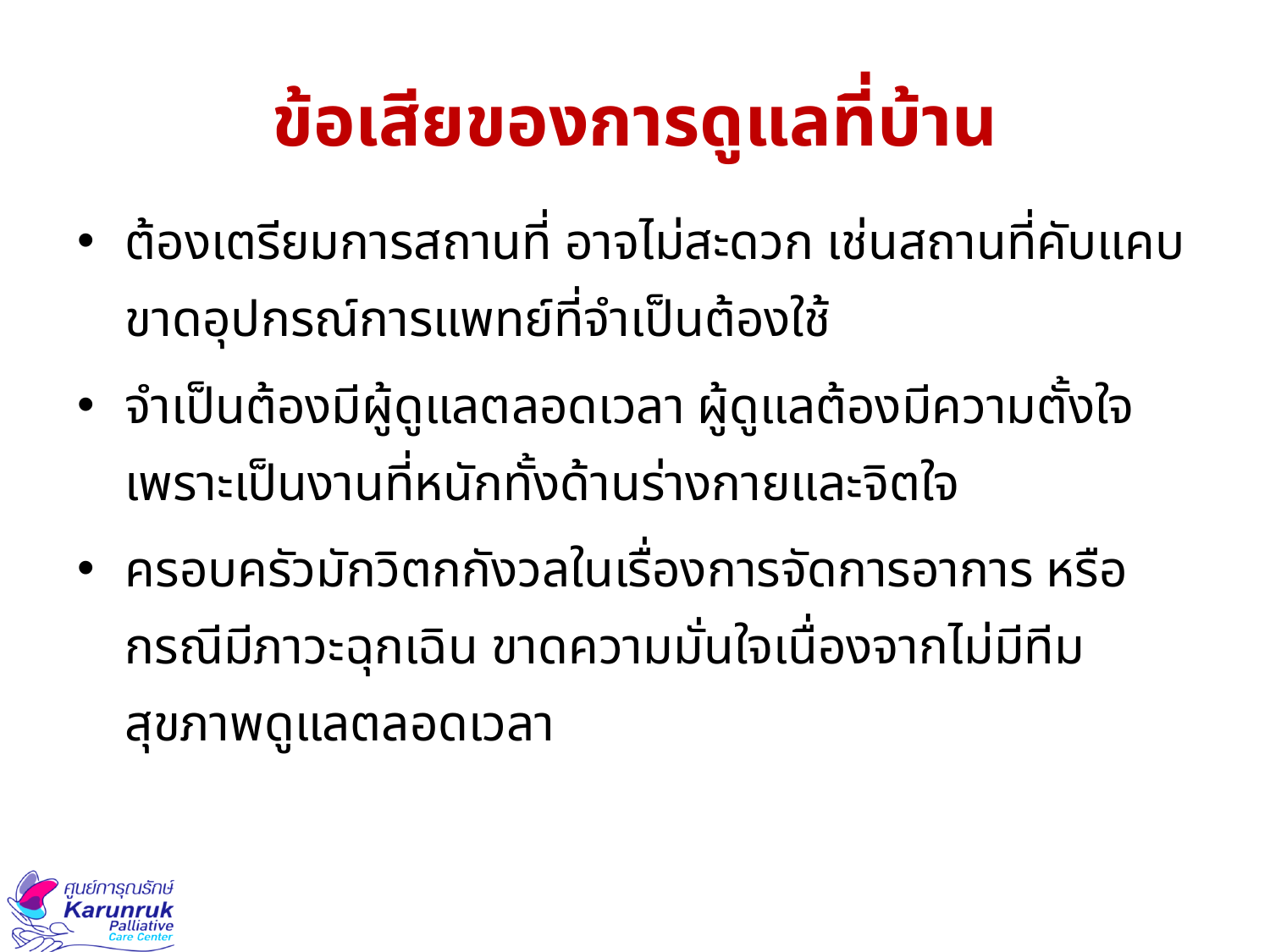

# ข้อเสียของการดูแลที่บ้าน
ต้องเตรียมการสถานที่ อาจไม่สะดวก เช่นสถานที่คับแคบ ขาดอุปกรณ์การแพทย์ที่จำเป็นต้องใช้
จำเป็นต้องมีผู้ดูแลตลอดเวลา ผู้ดูแลต้องมีความตั้งใจเพราะเป็นงานที่หนักทั้งด้านร่างกายและจิตใจ
ครอบครัวมักวิตกกังวลในเรื่องการจัดการอาการ หรือกรณีมีภาวะฉุกเฉิน ขาดความมั่นใจเนื่องจากไม่มีทีมสุขภาพดูแลตลอดเวลา